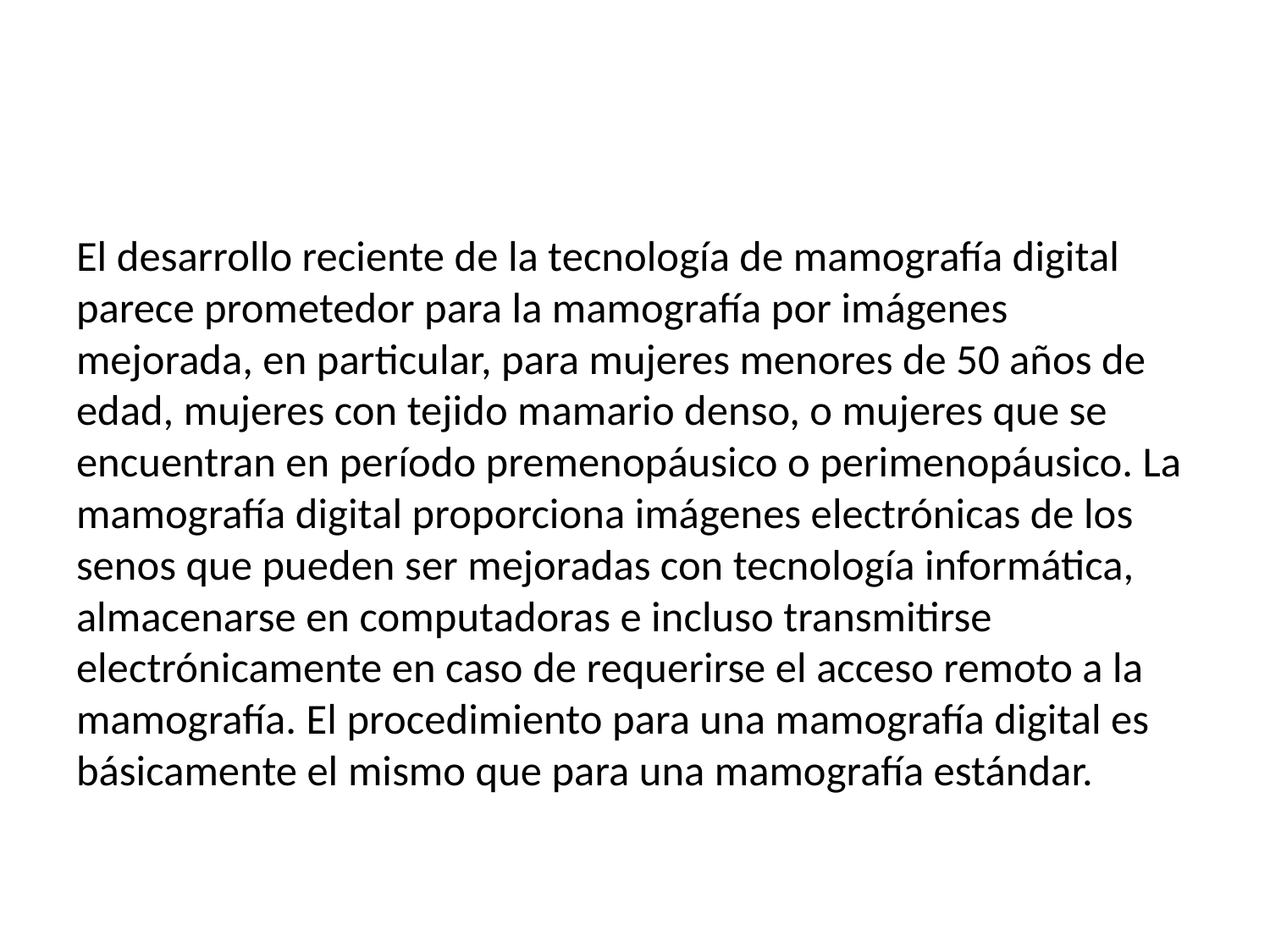

El desarrollo reciente de la tecnología de mamografía digital parece prometedor para la mamografía por imágenes mejorada, en particular, para mujeres menores de 50 años de edad, mujeres con tejido mamario denso, o mujeres que se encuentran en período premenopáusico o perimenopáusico. La mamografía digital proporciona imágenes electrónicas de los senos que pueden ser mejoradas con tecnología informática, almacenarse en computadoras e incluso transmitirse electrónicamente en caso de requerirse el acceso remoto a la mamografía. El procedimiento para una mamografía digital es básicamente el mismo que para una mamografía estándar.